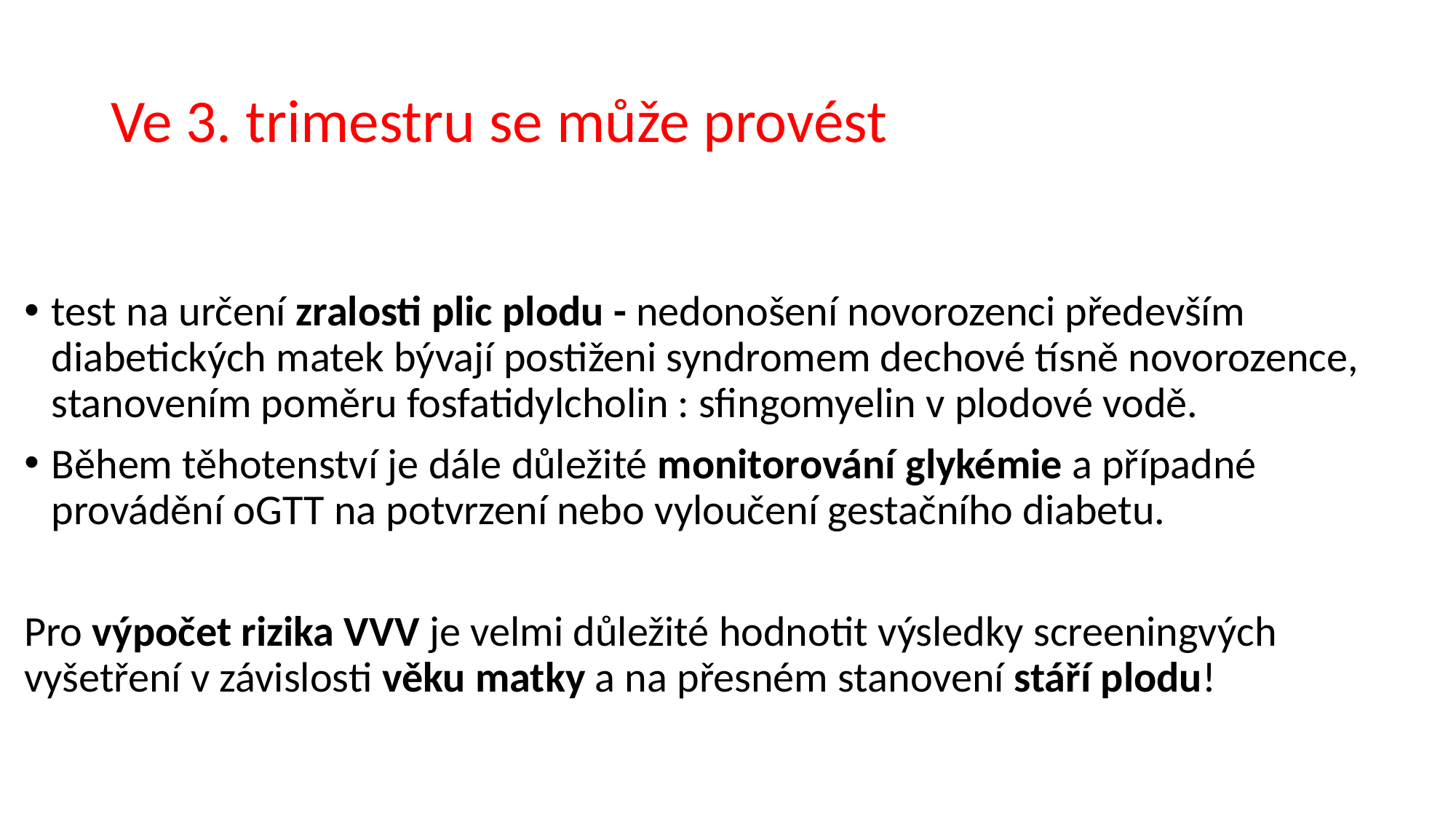

# Ve 3. trimestru se může provést

test na určení zralosti plic plodu - nedonošení novorozenci především diabetických matek bývají postiženi syndromem dechové tísně novorozence, stanovením poměru fosfatidylcholin : sfingomyelin v plodové vodě.
Během těhotenství je dále důležité monitorování glykémie a případné provádění oGTT na potvrzení nebo vyloučení gestačního diabetu.

Pro výpočet rizika VVV je velmi důležité hodnotit výsledky screeningvých vyšetření v závislosti věku matky a na přesném stanovení stáří plodu!